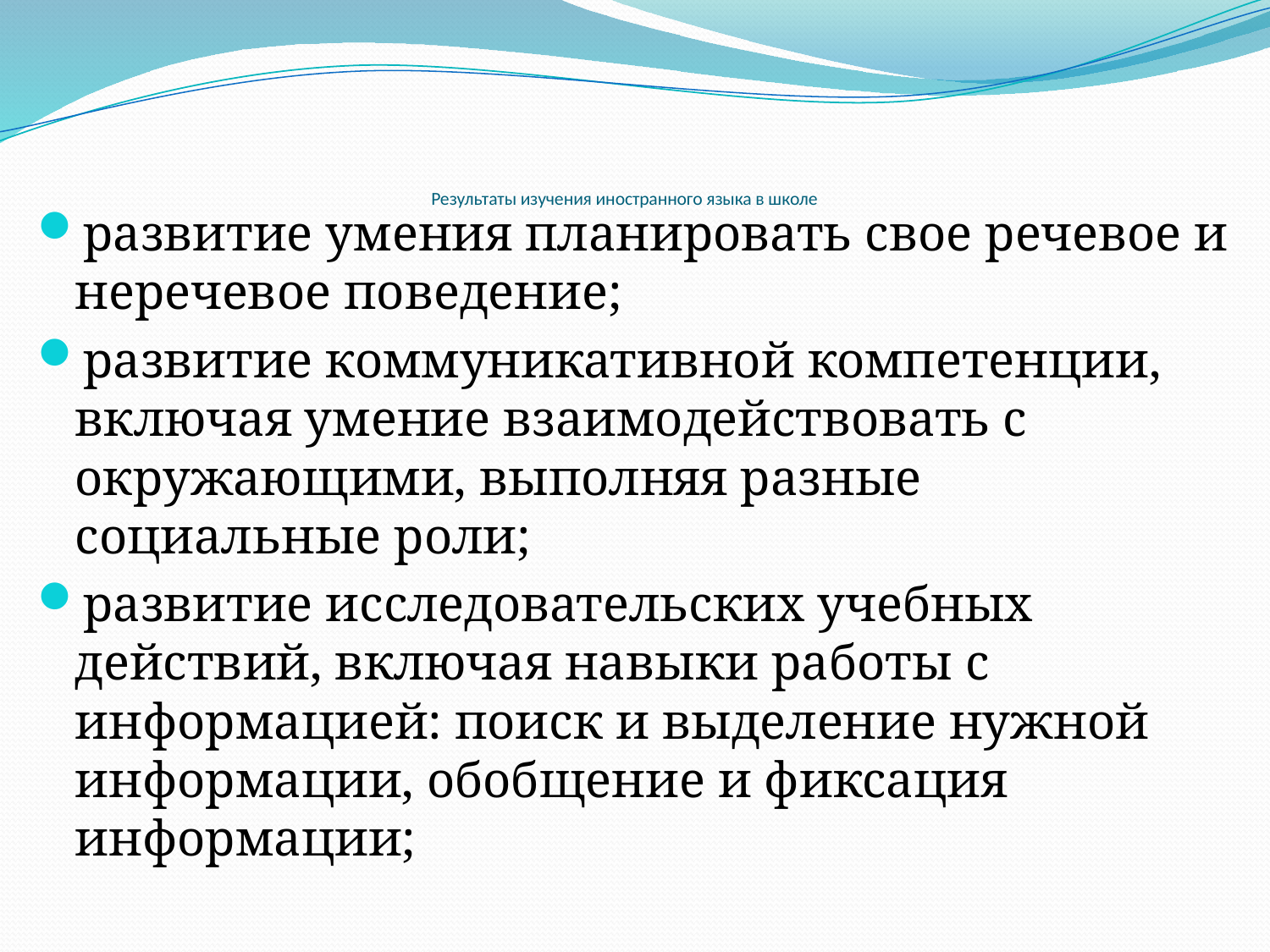

# Результаты изучения иностранного языка в школе
развитие умения планировать свое речевое и неречевое поведение;
развитие коммуникативной компетенции, включая умение взаимодействовать с окружающими, выполняя разные социальные роли;
развитие исследовательских учебных  действий, включая навыки работы с информацией: поиск и выделение нужной информации, обобщение и фиксация информации;